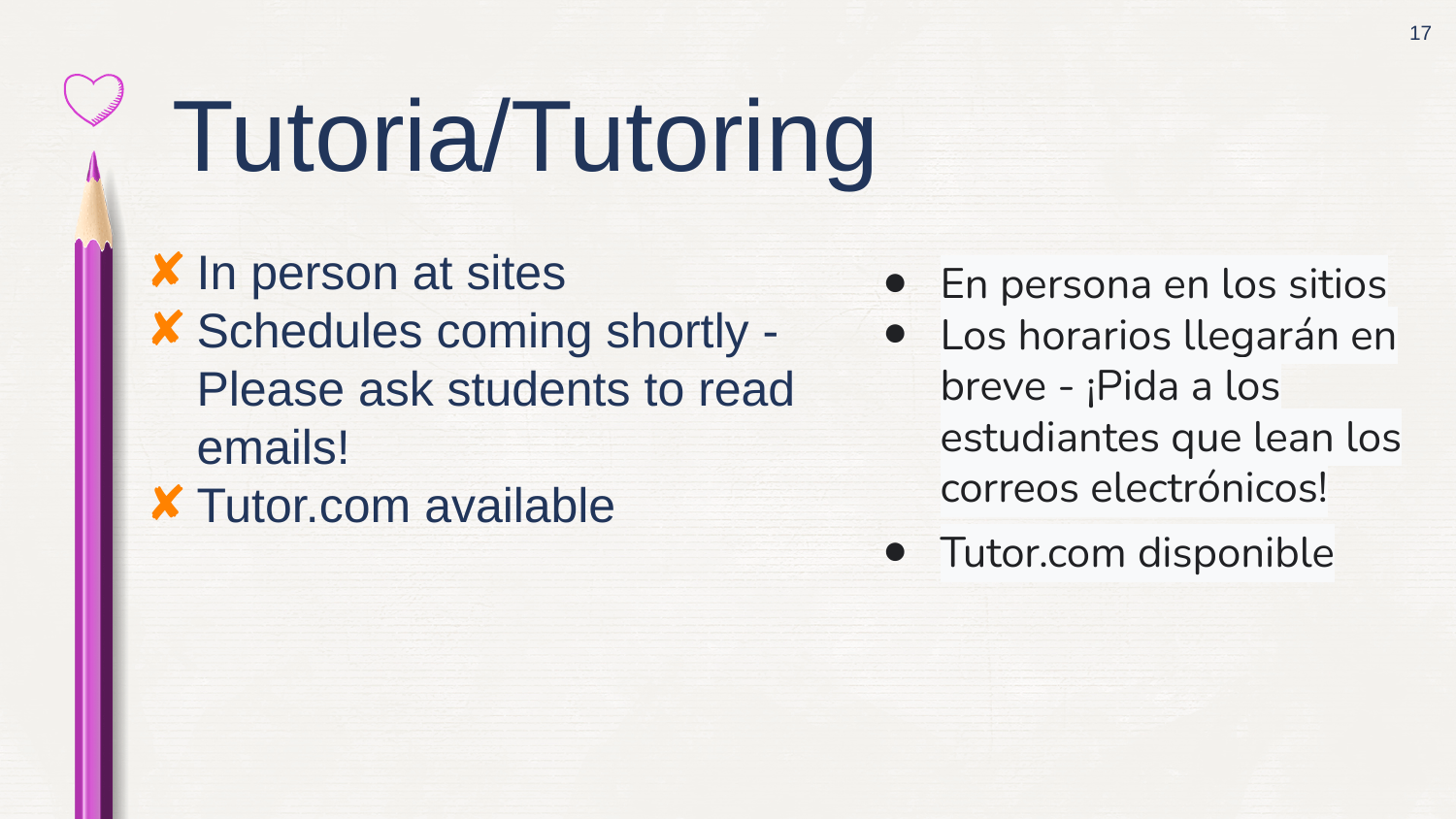

Tutoria/Tutoring
17

In person at sites
Schedules coming shortly - Please ask students to read emails!
Tutor.com available
En persona en los sitios
Los horarios llegarán en breve - ¡Pida a los estudiantes que lean los correos electrónicos!
Tutor.com disponible